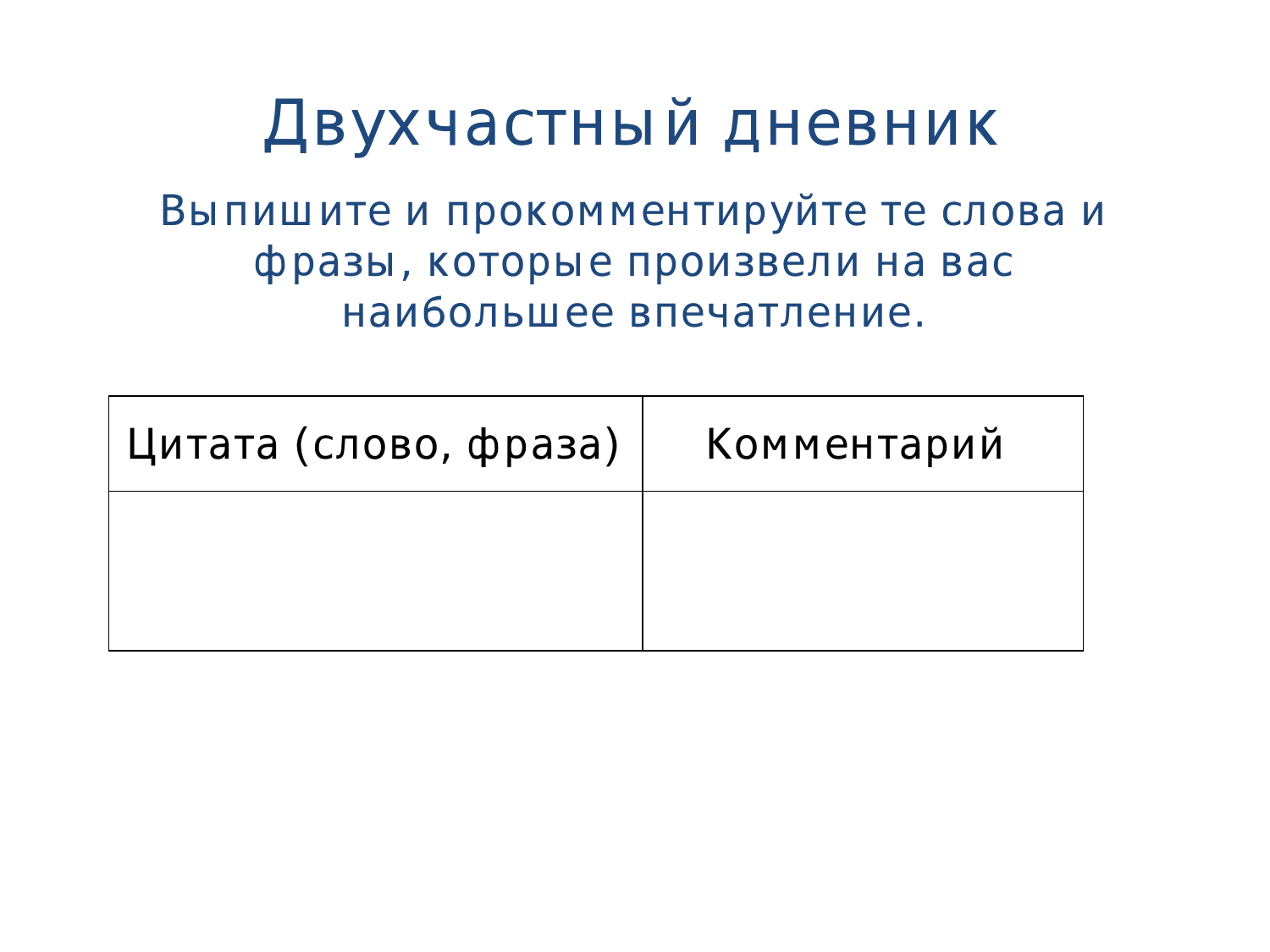

Двухчастный дневник

Выпишите и прокомментируйте те слова и фразы, которые произвели на вас наибольшее впечатление.

| Цитата (слово, фраза) | Комментарий |
| --- | --- |
|  |  |